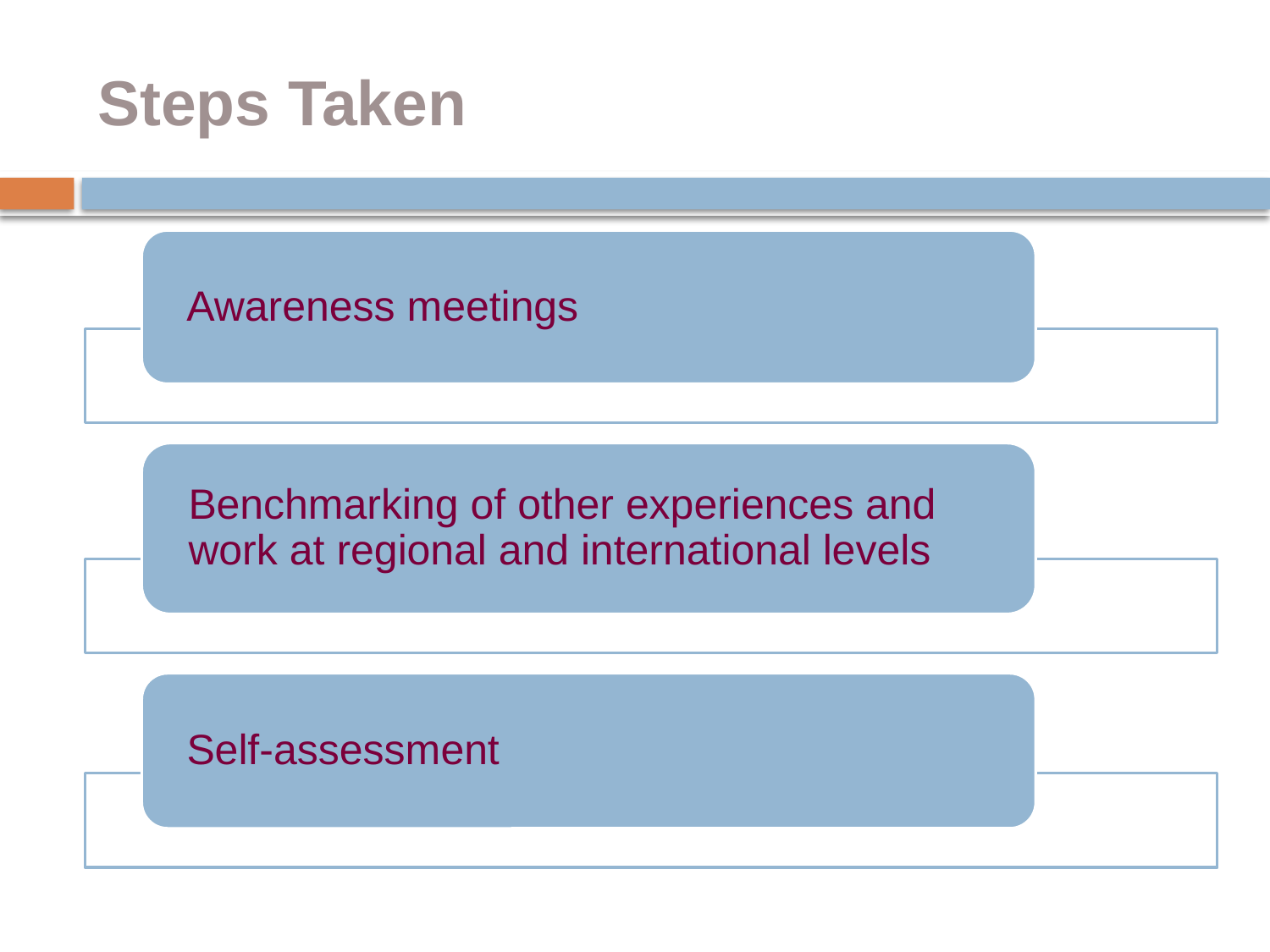

# Steps Taken
Awareness meetings
Benchmarking of other experiences and work at regional and international levels
Self-assessment